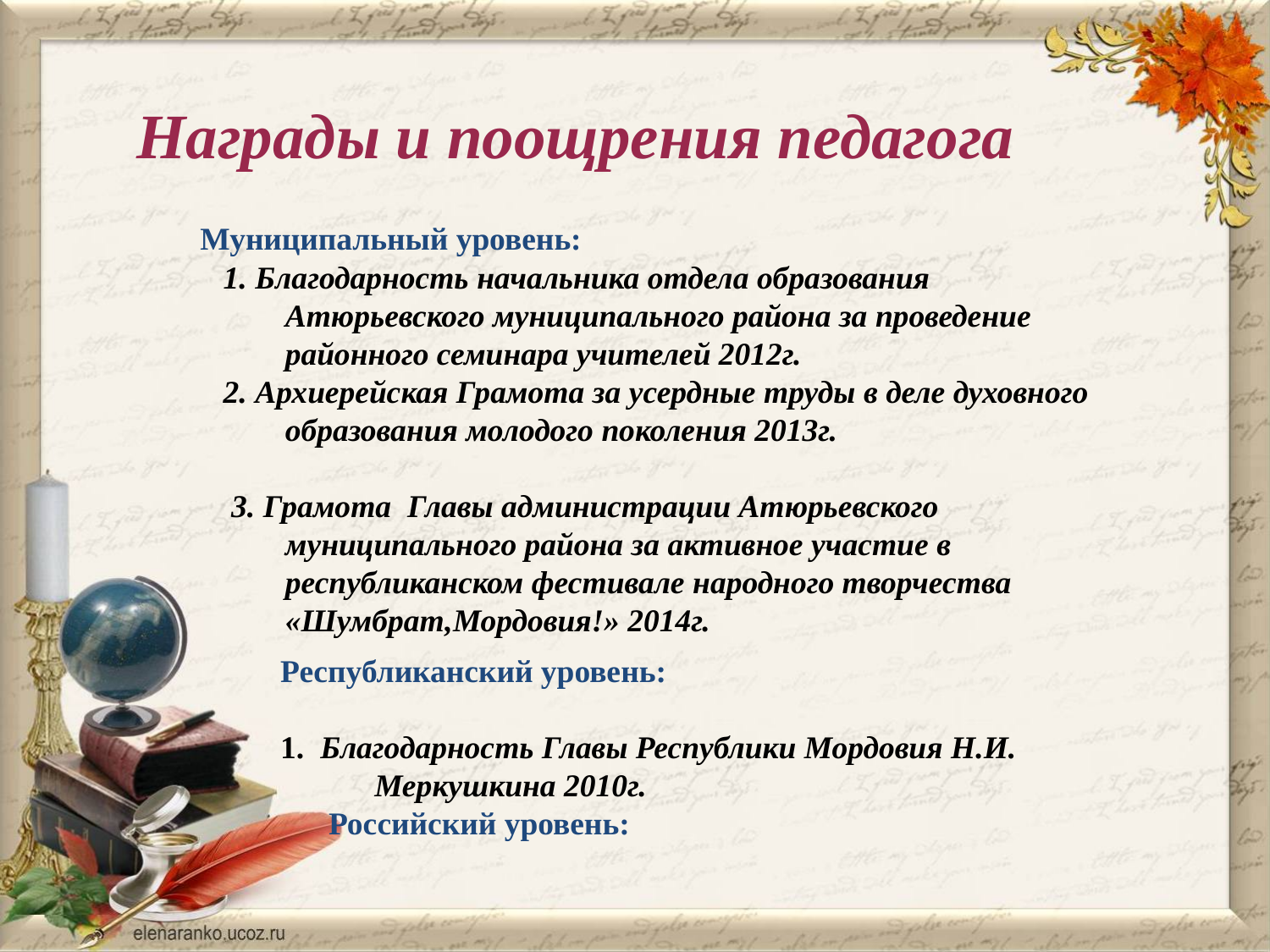

Награды и поощрения педагога
 Муниципальный уровень:
    1. Благодарность начальника отдела образования Атюрьевского муниципального района за проведение районного семинара учителей 2012г.
    2. Архиерейская Грамота за усердные труды в деле духовного образования молодого поколения 2013г.

     3. Грамота  Главы администрации Атюрьевского муниципального района за активное участие в республиканском фестивале народного творчества «Шумбрат,Мордовия!» 2014г.
Республиканский уровень:

1.  Благодарность Главы Республики Мордовия Н.И. Меркушкина 2010г.
      Российский уровень: